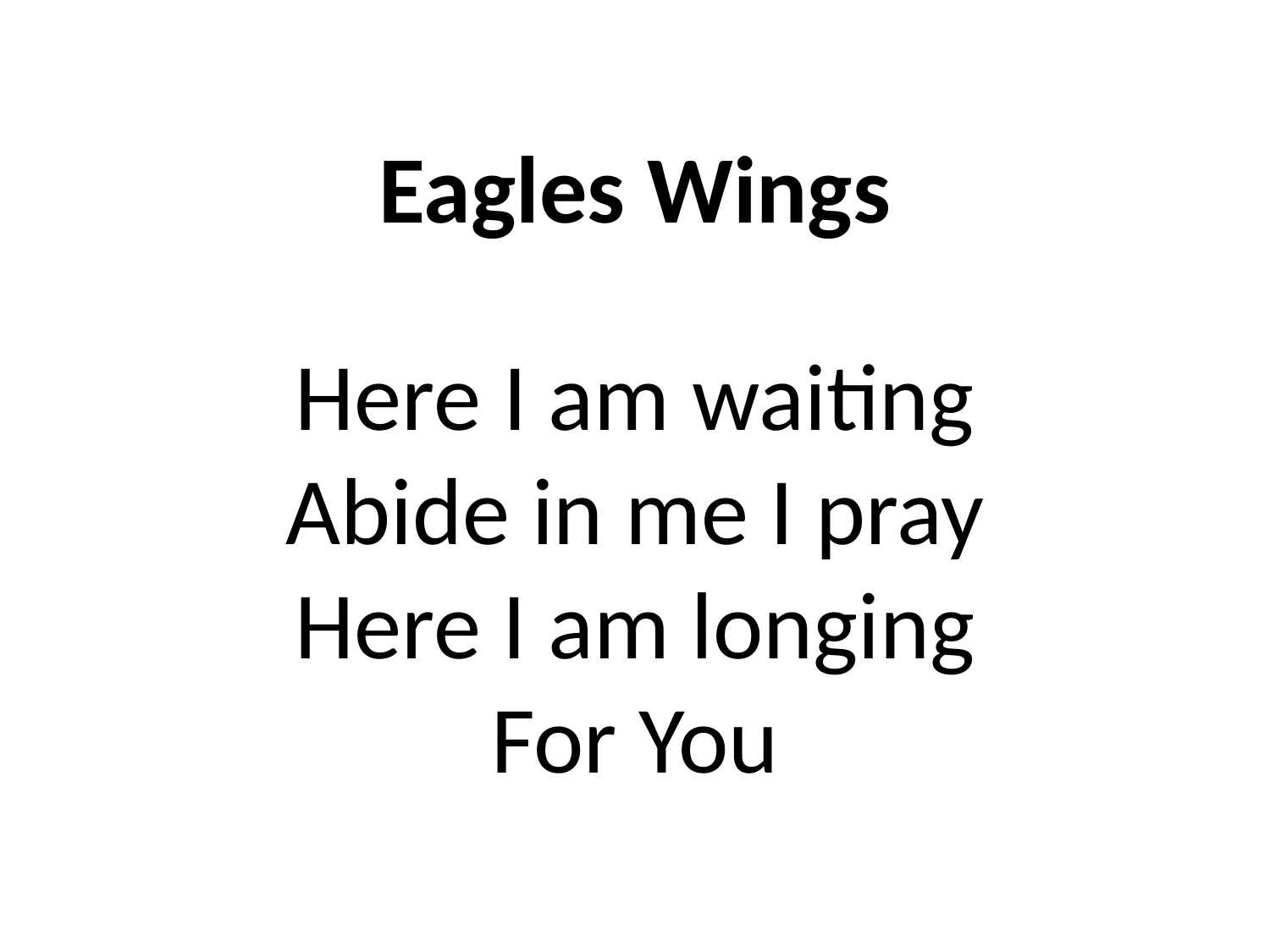

# Eagles Wings   Here I am waiting Abide in me I pray Here I am longing For You